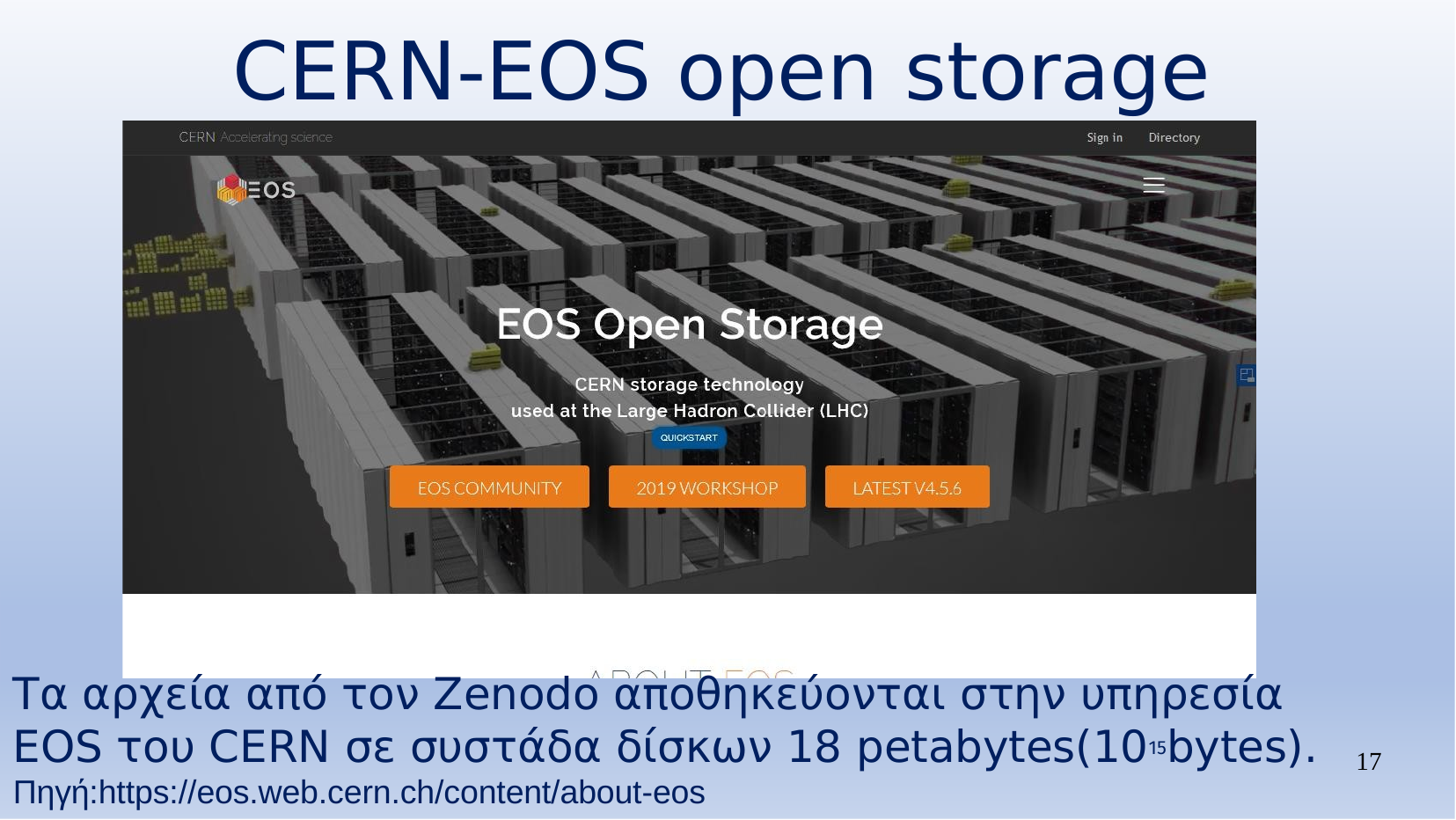

# CERN-EOS open storage

Tα αρχεία από τον Zenodo αποθηκεύονται στην υπηρεσία
EOS του CERN σε συστάδα δίσκων 18 petabytes(1015bytes).
Πηγή:https://eos.web.cern.ch/content/about-eos
17